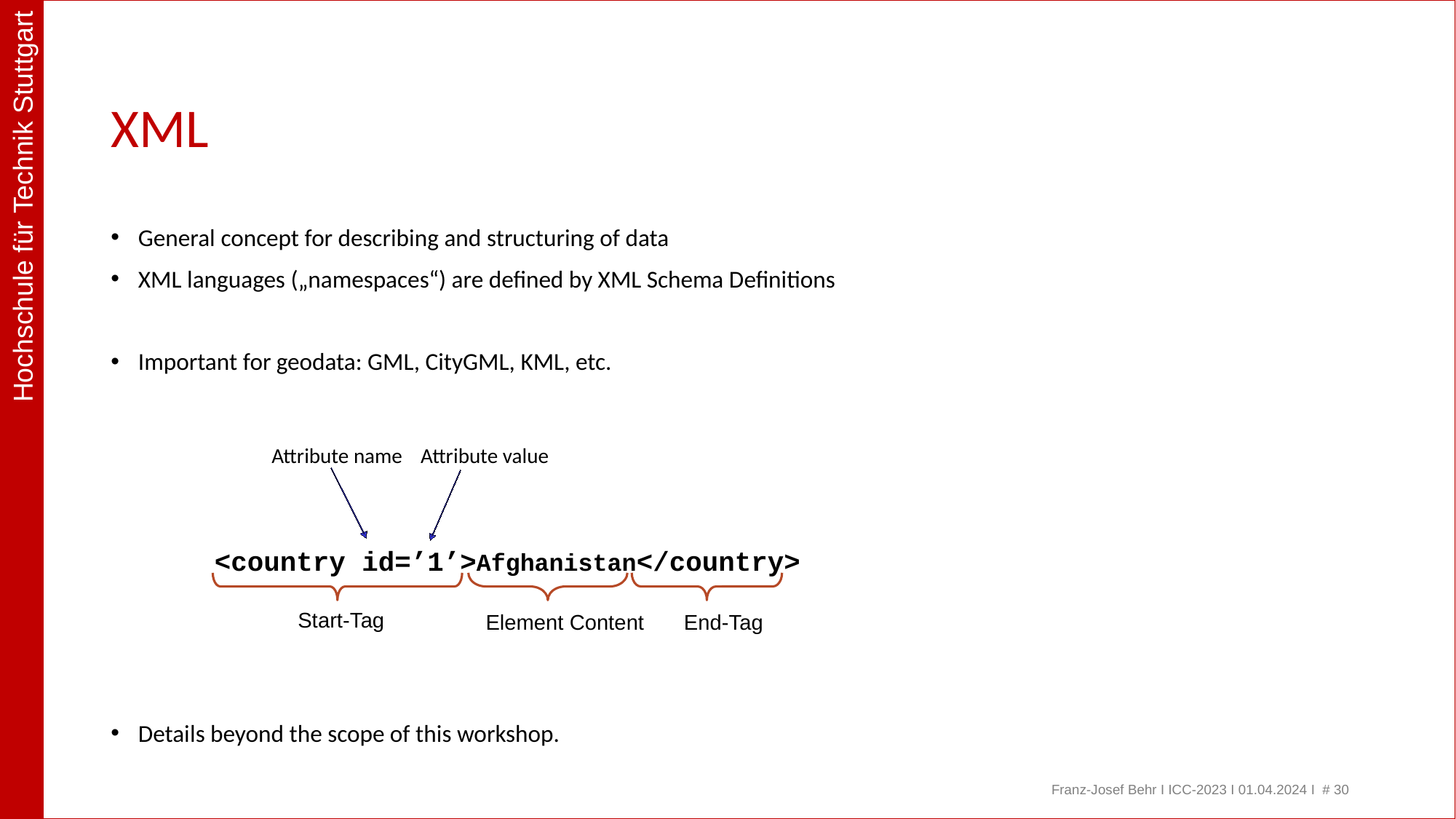

# XML
General concept for describing and structuring of data
XML languages („namespaces“) are defined by XML Schema Definitions

Important for geodata: GML, CityGML, KML, etc.

Details beyond the scope of this workshop.
Attribute name
Attribute value

<country id=’1’>Afghanistan</country>
Start-Tag
Element Content
End-Tag